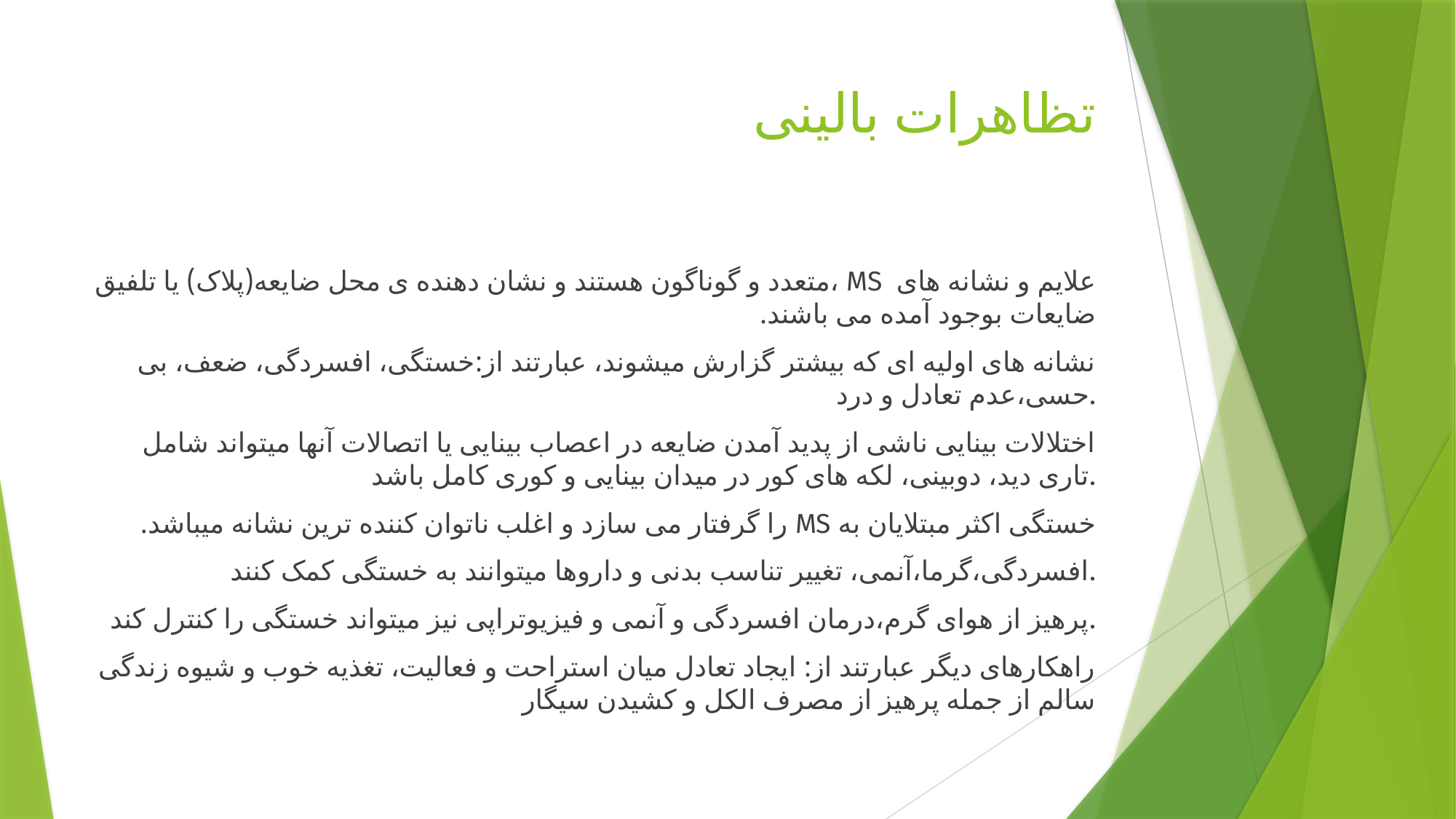

# تظاهرات بالینی
علایم و نشانه های  MS ،متعدد و گوناگون هستند و نشان دهنده ی محل ضایعه(پلاک) یا تلفیق ضایعات بوجود آمده می باشند.
نشانه های اولیه ای که بیشتر گزارش میشوند، عبارتند از:خستگی، افسردگی، ضعف، بی حسی،عدم تعادل و درد.
اختلالات بینایی ناشی از پدید آمدن ضایعه در اعصاب بینایی یا اتصالات آنها میتواند شامل تاری دید، دوبینی، لکه های کور در میدان بینایی و کوری کامل باشد.
خستگی اکثر مبتلایان به MS را گرفتار می سازد و اغلب ناتوان کننده ترین نشانه میباشد.
افسردگی،گرما،آنمی، تغییر تناسب بدنی و داروها میتوانند به خستگی کمک کنند.
پرهیز از هوای گرم،درمان افسردگی و آنمی و فیزیوتراپی نیز میتواند خستگی را کنترل کند.
راهکارهای دیگر عبارتند از: ایجاد تعادل میان استراحت و فعالیت، تغذیه خوب و شیوه زندگی سالم از جمله پرهیز از مصرف الکل و کشیدن سیگار